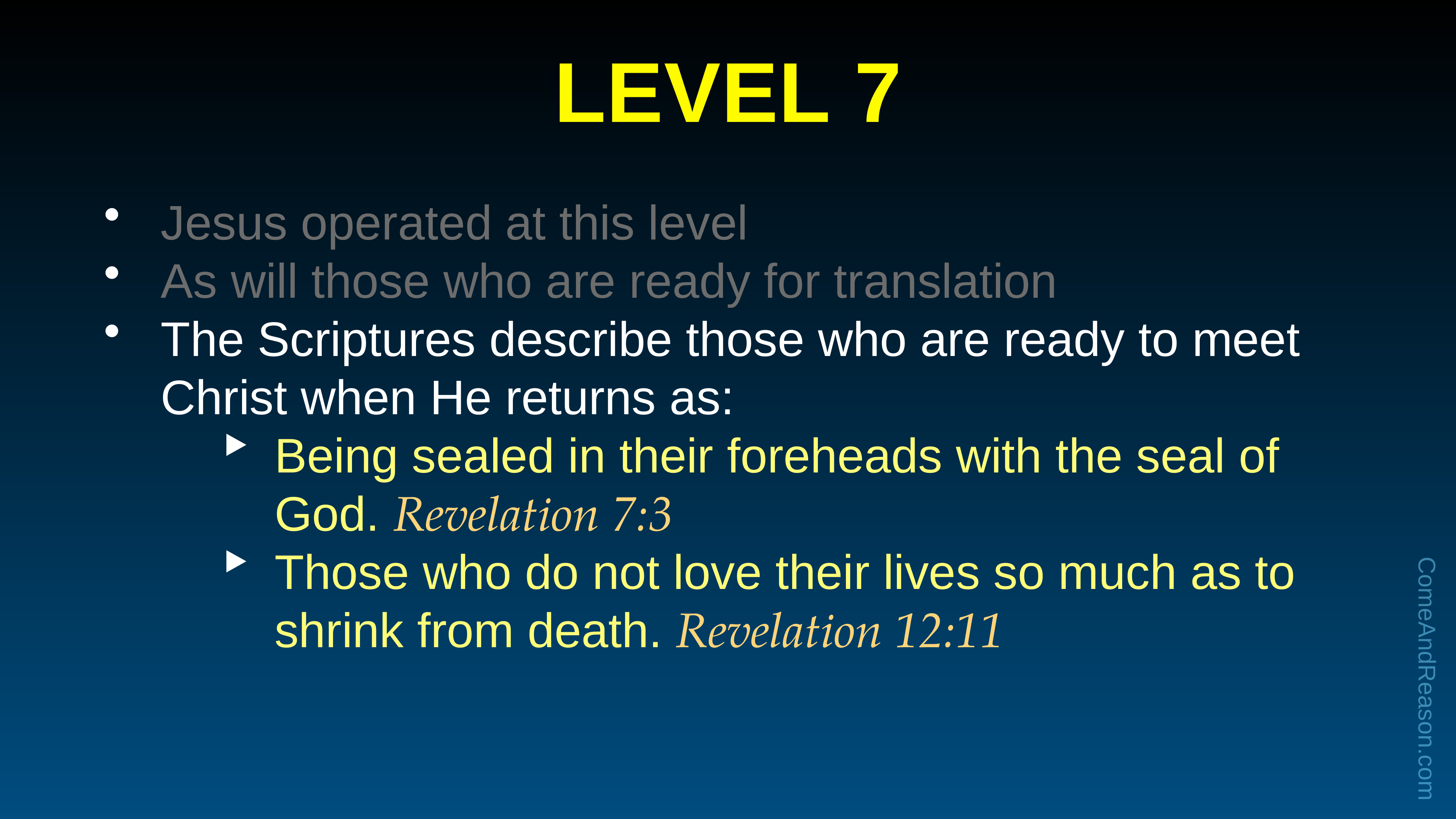

# Level 7
Jesus operated at this level
As will those who are ready for translation
The Scriptures describe those who are ready to meet Christ when He returns as:
Being sealed in their foreheads with the seal of God. Revelation 7:3
Those who do not love their lives so much as to shrink from death. Revelation 12:11